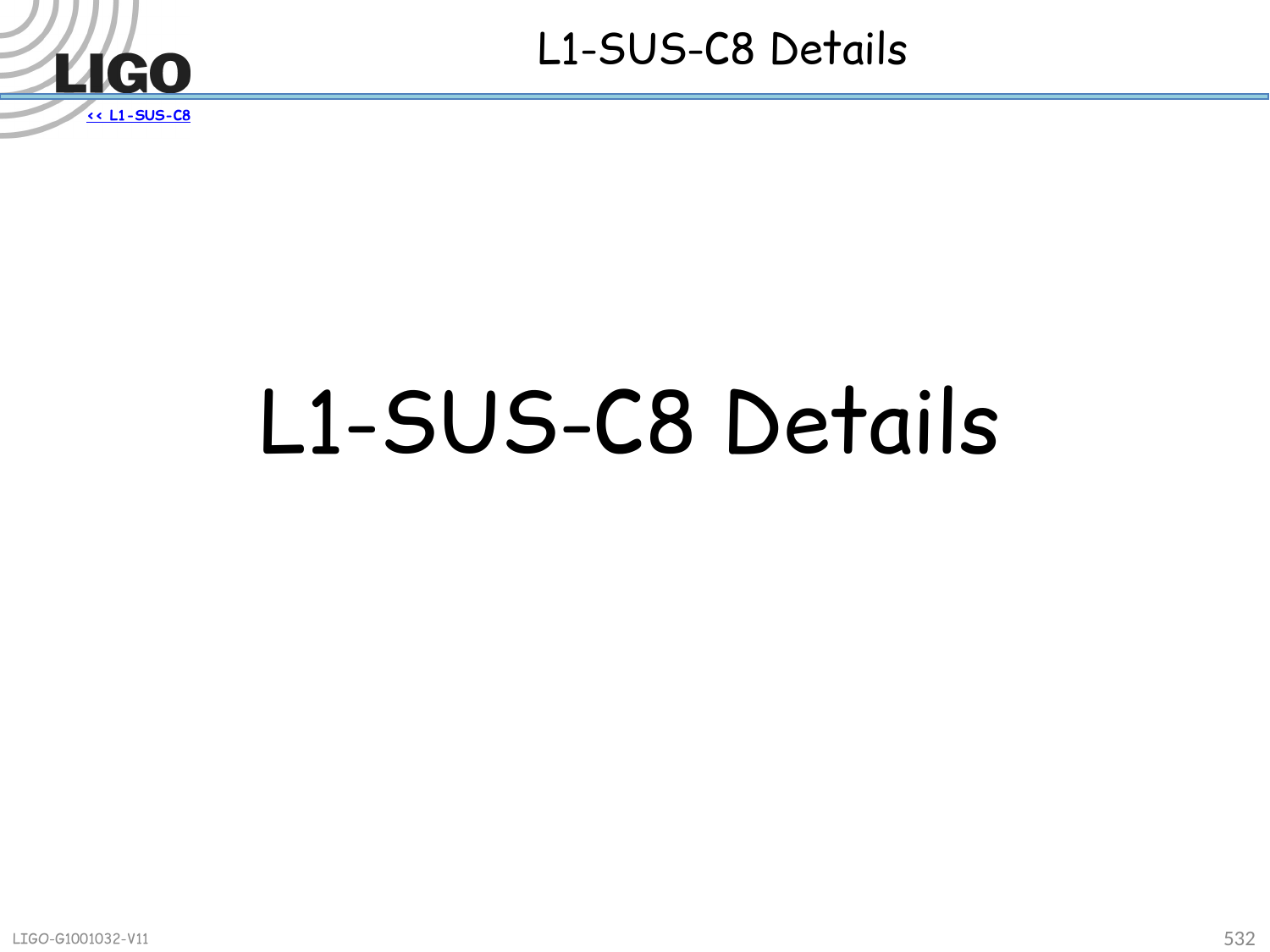

# L1-SUS-C8 Details
<< L1-SUS-C8
L1-SUS-C8 Details
532
LIGO-G1001032-V11